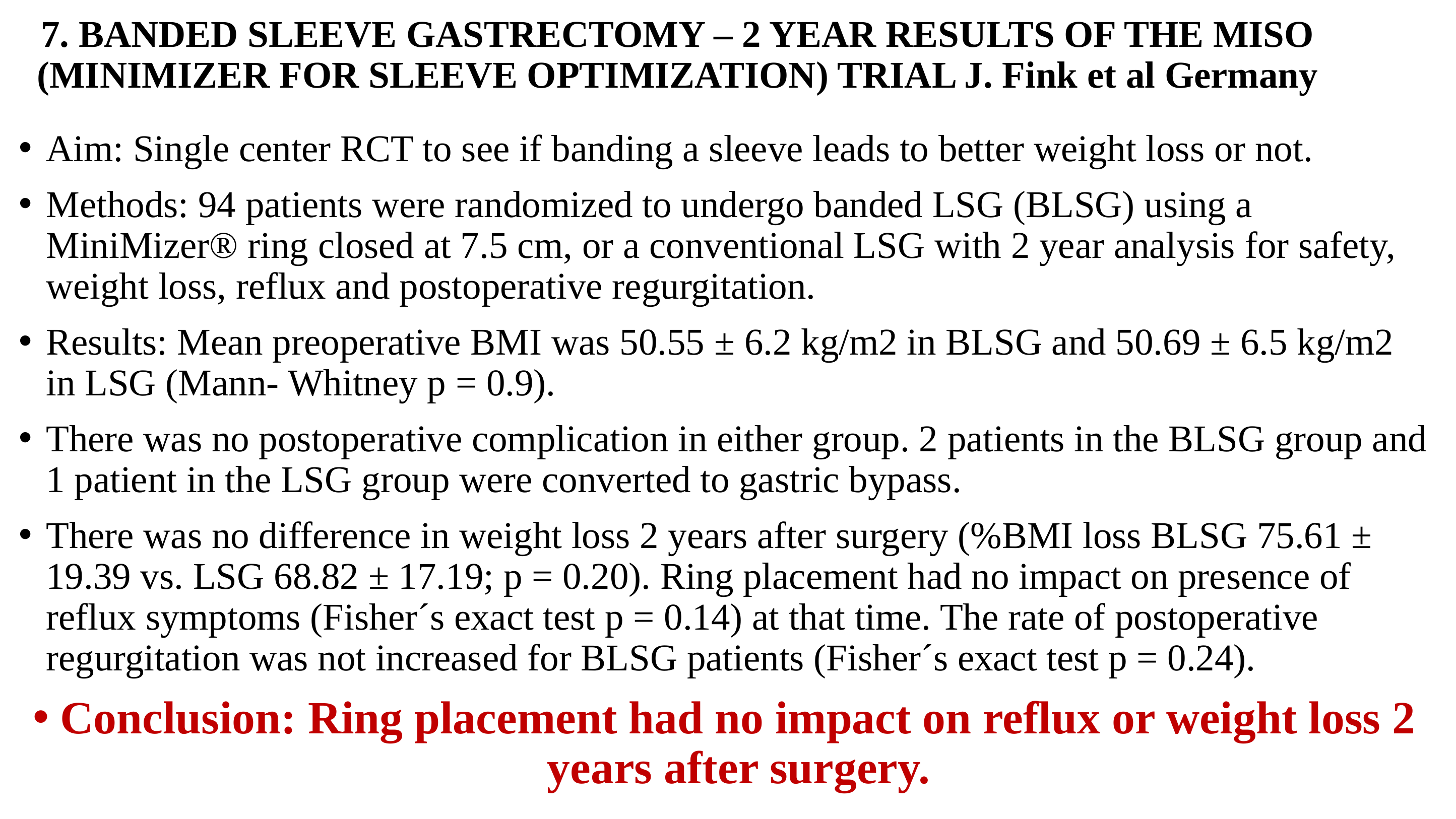

# 7. BANDED SLEEVE GASTRECTOMY – 2 YEAR RESULTS OF THE MISO (MINIMIZER FOR SLEEVE OPTIMIZATION) TRIAL J. Fink et al Germany
Aim: Single center RCT to see if banding a sleeve leads to better weight loss or not.
Methods: 94 patients were randomized to undergo banded LSG (BLSG) using a MiniMizer® ring closed at 7.5 cm, or a conventional LSG with 2 year analysis for safety, weight loss, reflux and postoperative regurgitation.
Results: Mean preoperative BMI was 50.55 ± 6.2 kg/m2 in BLSG and 50.69 ± 6.5 kg/m2 in LSG (Mann- Whitney p = 0.9).
There was no postoperative complication in either group. 2 patients in the BLSG group and 1 patient in the LSG group were converted to gastric bypass.
There was no difference in weight loss 2 years after surgery (%BMI loss BLSG 75.61 ± 19.39 vs. LSG 68.82 ± 17.19; p = 0.20). Ring placement had no impact on presence of reflux symptoms (Fisher´s exact test p = 0.14) at that time. The rate of postoperative regurgitation was not increased for BLSG patients (Fisher´s exact test p = 0.24).
Conclusion: Ring placement had no impact on reflux or weight loss 2 years after surgery.